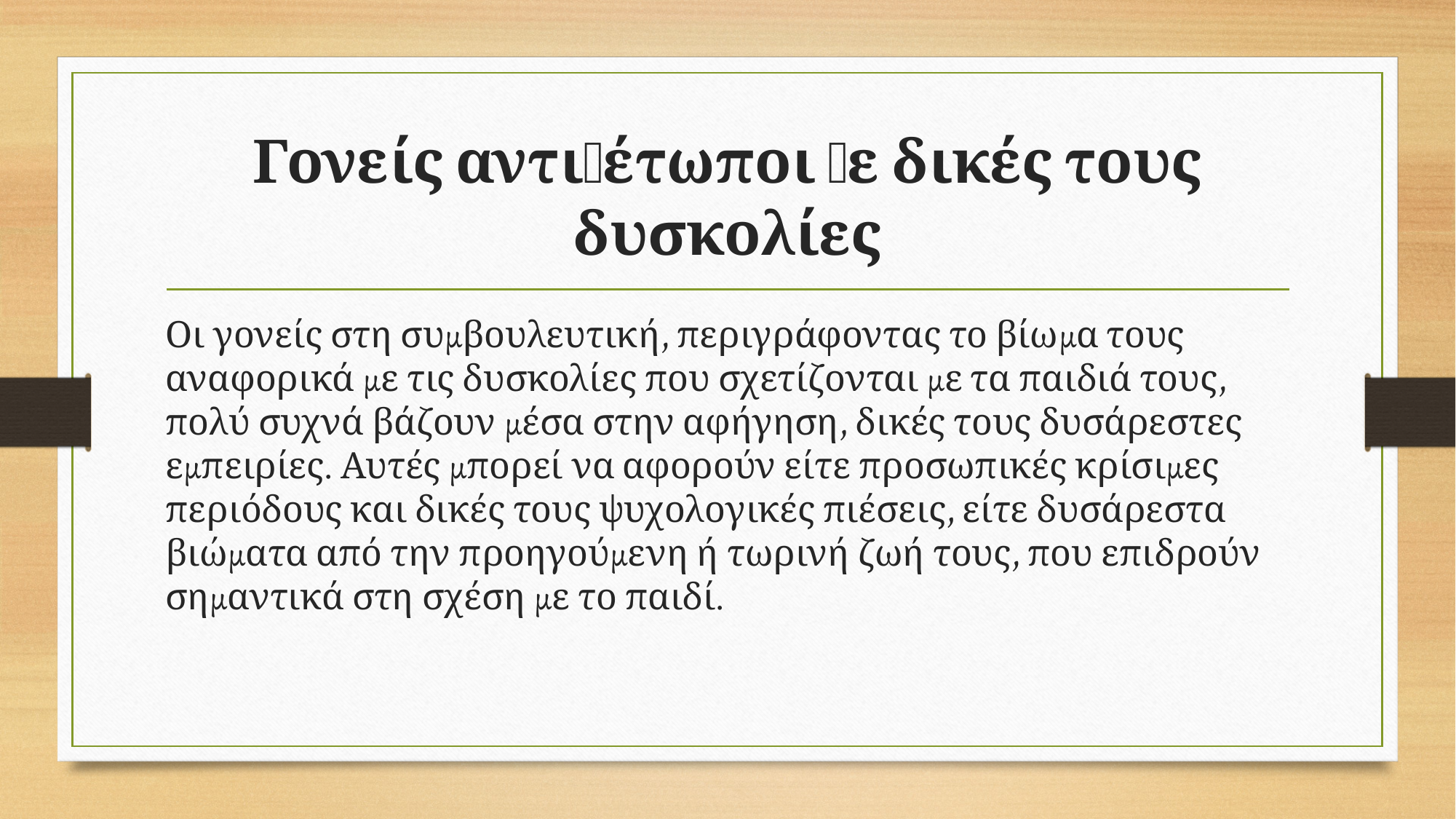

# Γονείς αντιμέτωποι με δικές τους δυσκολίες
Οι γονείς στη συμβουλευτική, περιγράφοντας το βίωμα τους αναφορικά με τις δυσκολίες που σχετίζονται με τα παιδιά τους, πολύ συχνά βάζουν μέσα στην αφήγηση, δικές τους δυσάρεστες εμπειρίες. Αυτές μπορεί να αφορούν είτε προσωπικές κρίσιμες περιόδους και δικές τους ψυχολογικές πιέσεις, είτε δυσάρεστα βιώματα από την προηγούμενη ή τωρινή ζωή τους, που επιδρούν σημαντικά στη σχέση με το παιδί.